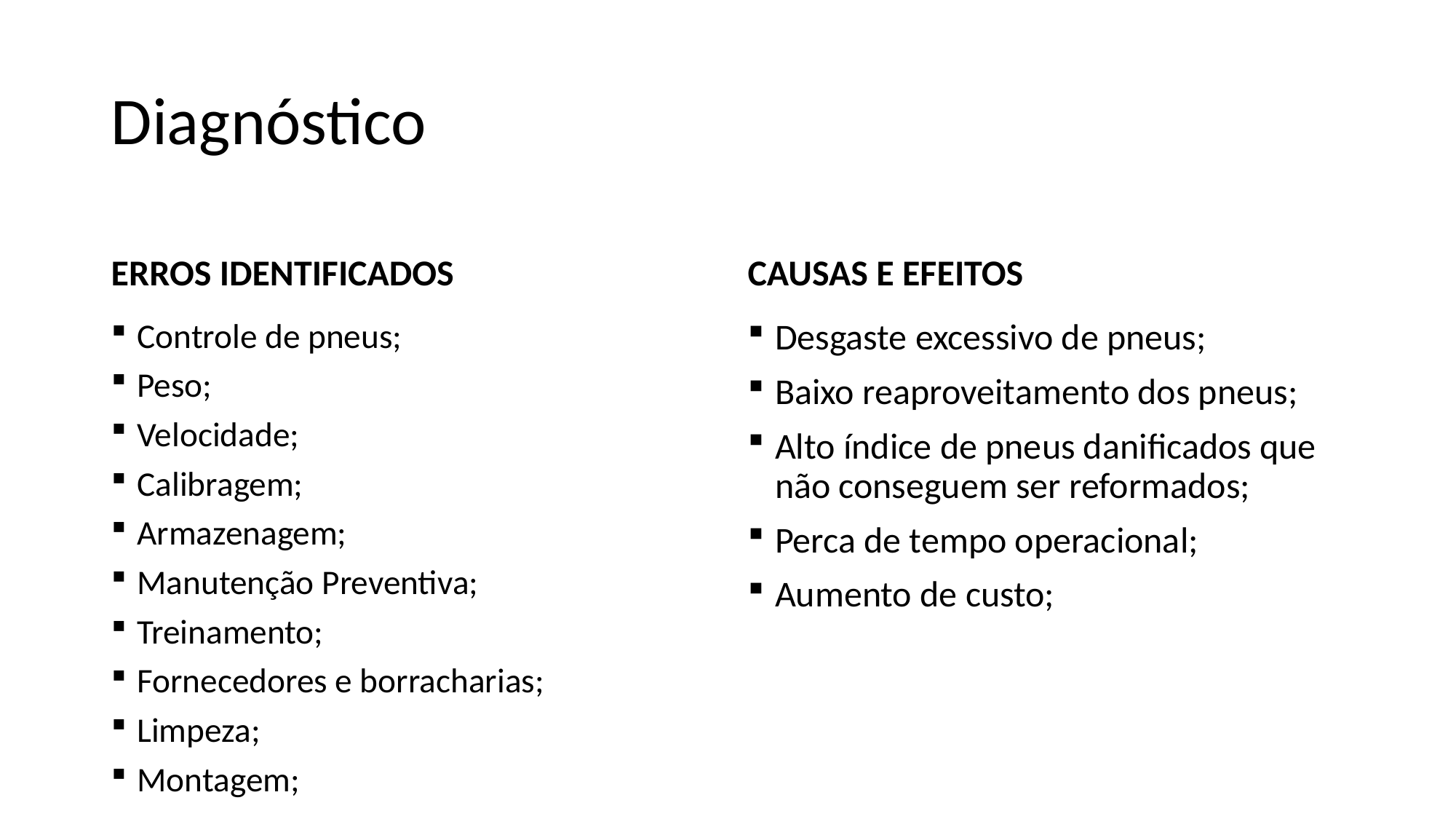

# Diagnóstico
ERROS IDENTIFICADOS
CAUSAS E EFEITOS
Desgaste excessivo de pneus;
Baixo reaproveitamento dos pneus;
Alto índice de pneus danificados que não conseguem ser reformados;
Perca de tempo operacional;
Aumento de custo;

Controle de pneus;
Peso;
Velocidade;
Calibragem;
Armazenagem;
Manutenção Preventiva;
Treinamento;
Fornecedores e borracharias;
Limpeza;
Montagem;